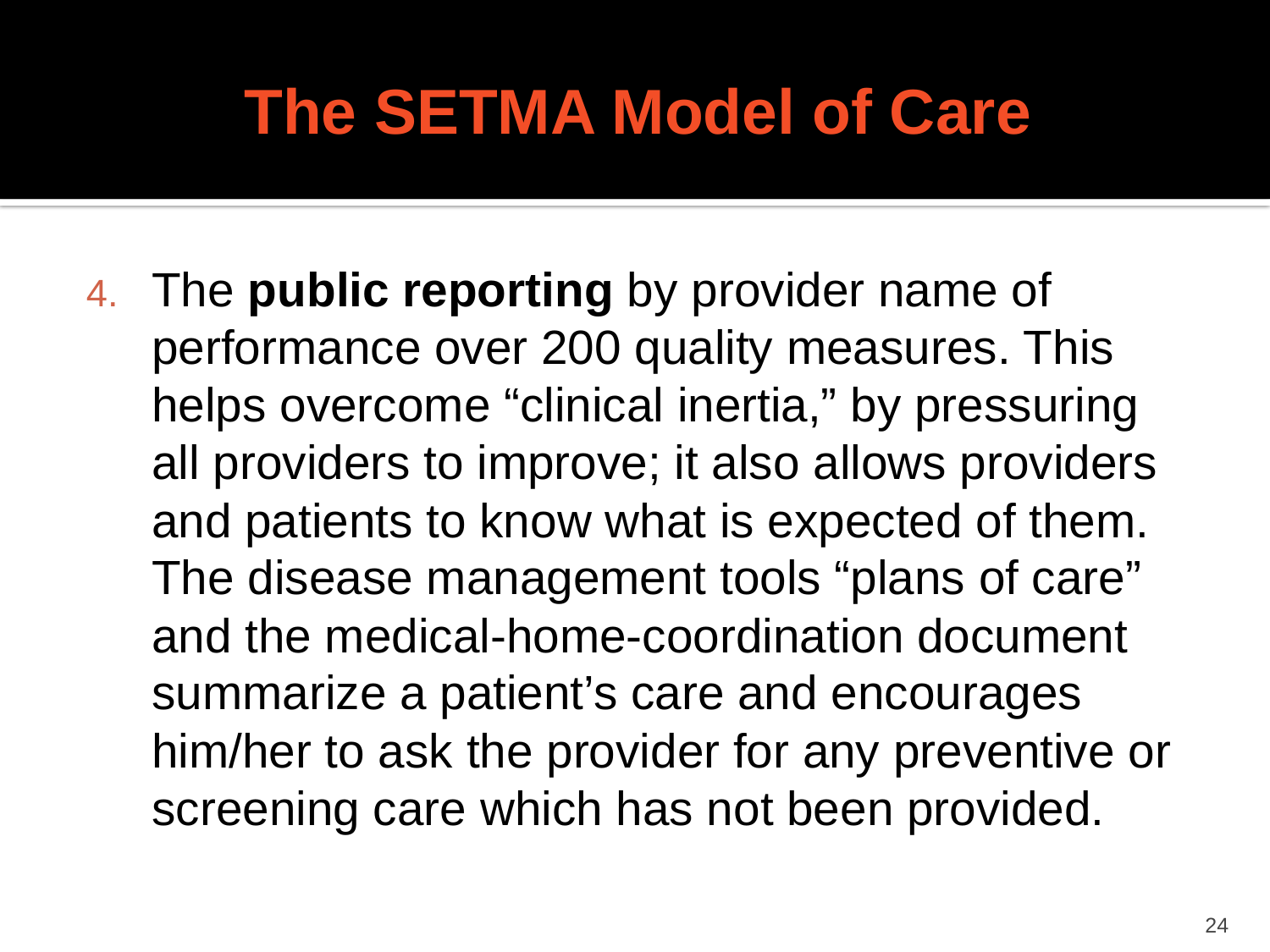

# The SETMA Model of Care
The public reporting by provider name of performance over 200 quality measures. This helps overcome “clinical inertia,” by pressuring all providers to improve; it also allows providers and patients to know what is expected of them.  The disease management tools “plans of care” and the medical-home-coordination document summarize a patient’s care and encourages him/her to ask the provider for any preventive or screening care which has not been provided.
24